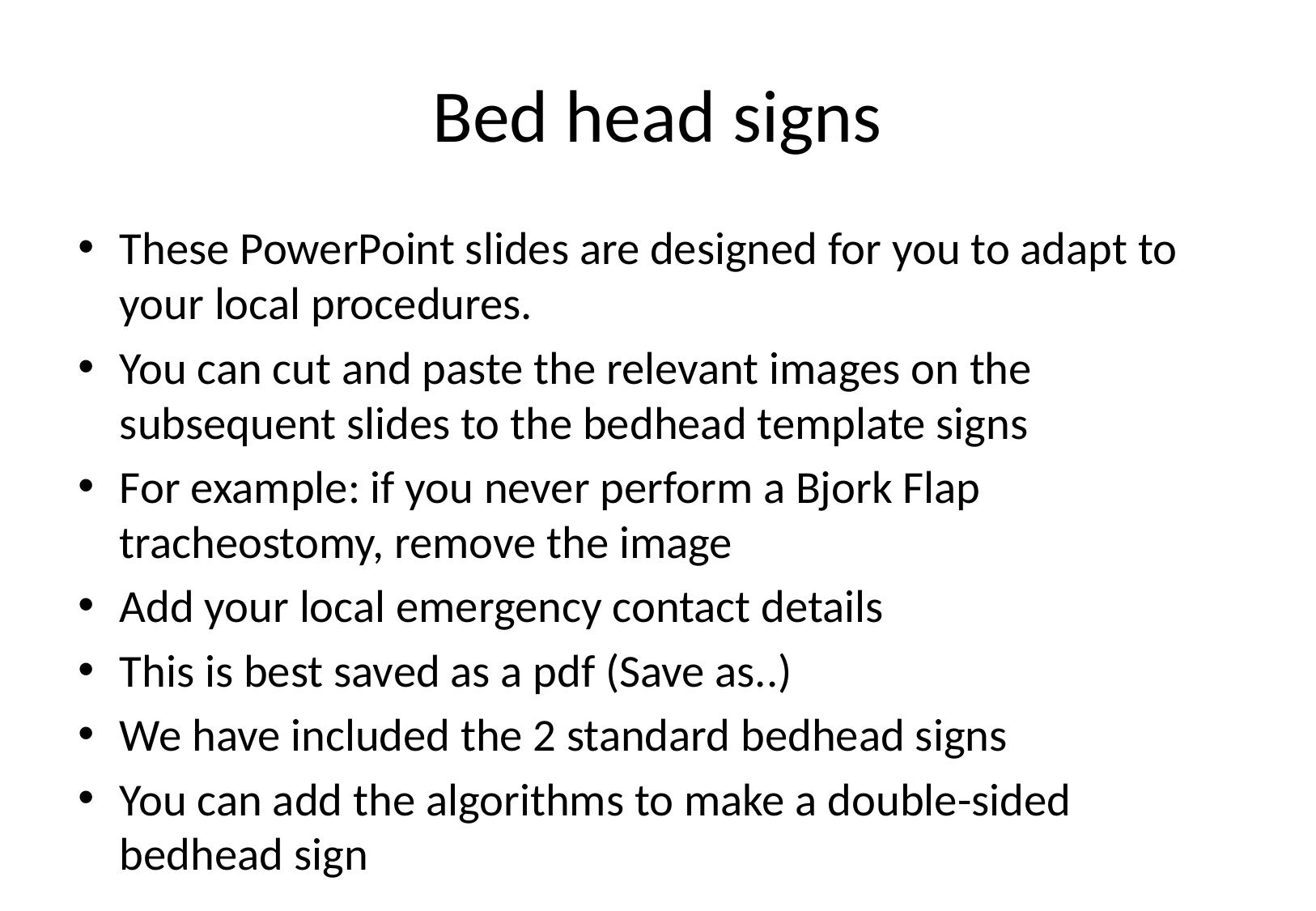

# Bed head signs
These PowerPoint slides are designed for you to adapt to your local procedures.
You can cut and paste the relevant images on the subsequent slides to the bedhead template signs
For example: if you never perform a Bjork Flap tracheostomy, remove the image
Add your local emergency contact details
This is best saved as a pdf (Save as..)
We have included the 2 standard bedhead signs
You can add the algorithms to make a double-sided bedhead sign